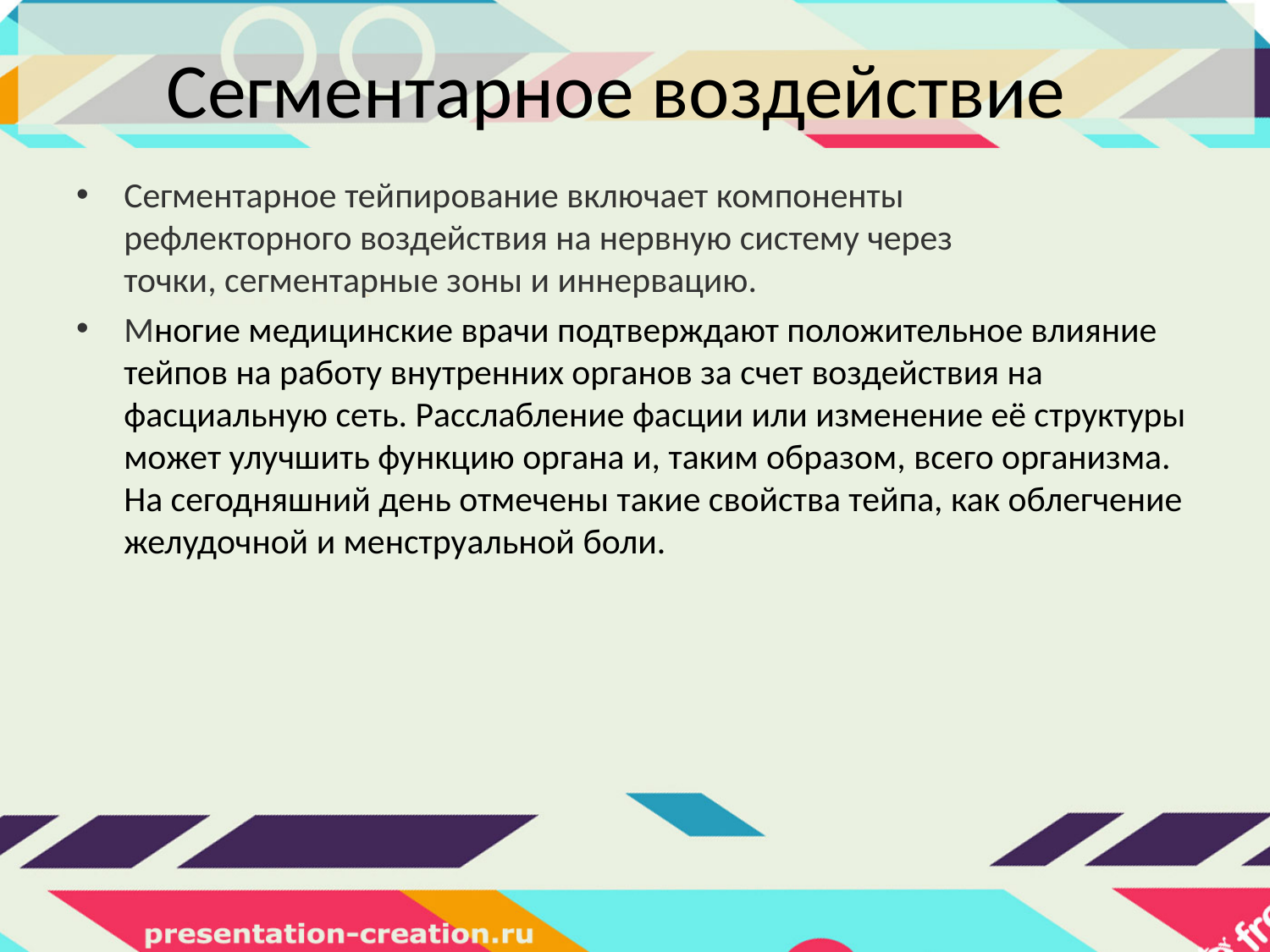

# Сегментарное воздействие
Сегментарное тейпирование включает компоненты рефлекторного воздействия на нервную систему через точки, сегментарные зоны и иннервацию.
Многие медицинские врачи подтверждают положительное влияние тейпов на работу внутренних органов за счет воздействия на фасциальную сеть. Расслабление фасции или изменение её структуры может улучшить функцию органа и, таким образом, всего организма. На сегодняшний день отмечены такие свойства тейпа, как облегчение желудочной и менструальной боли.